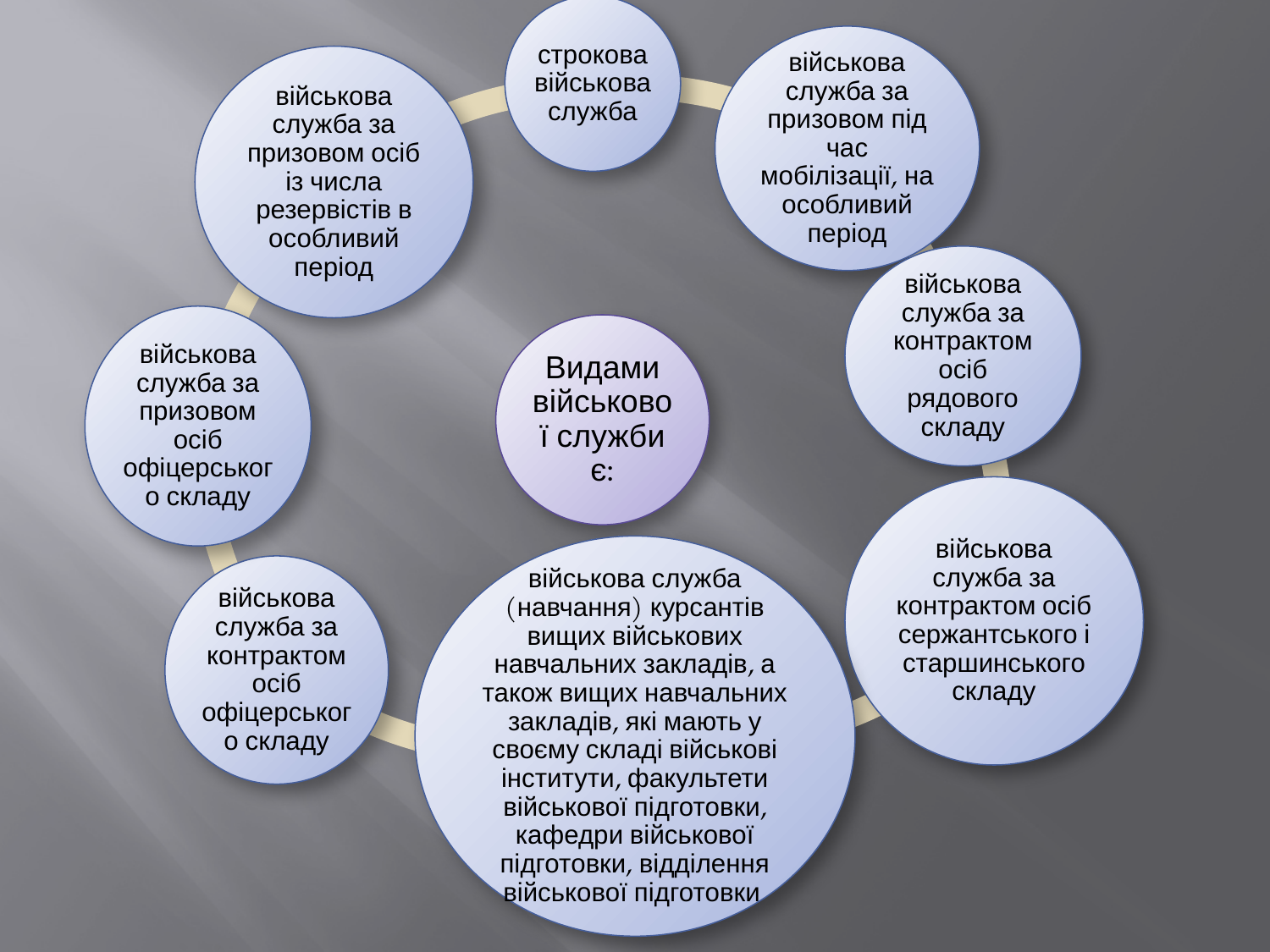

Видами військової служби є:
строкова військова служба
військова служба за призовом під час мобілізації, на особливий період
військова служба за контрактом осіб рядового складу
військова служба за контрактом осіб сержантського і старшинського складу
військова служба (навчання) курсантів вищих військових навчальних закладів, а також вищих навчальних закладів, які мають у своєму складі військові інститути, факультети військової підготовки, кафедри військової підготовки, відділення військової підготовки
військова служба за контрактом осіб офіцерського складу
військова служба за призовом осіб офіцерського складу
військова служба за призовом осіб із числа резервістів в особливий період